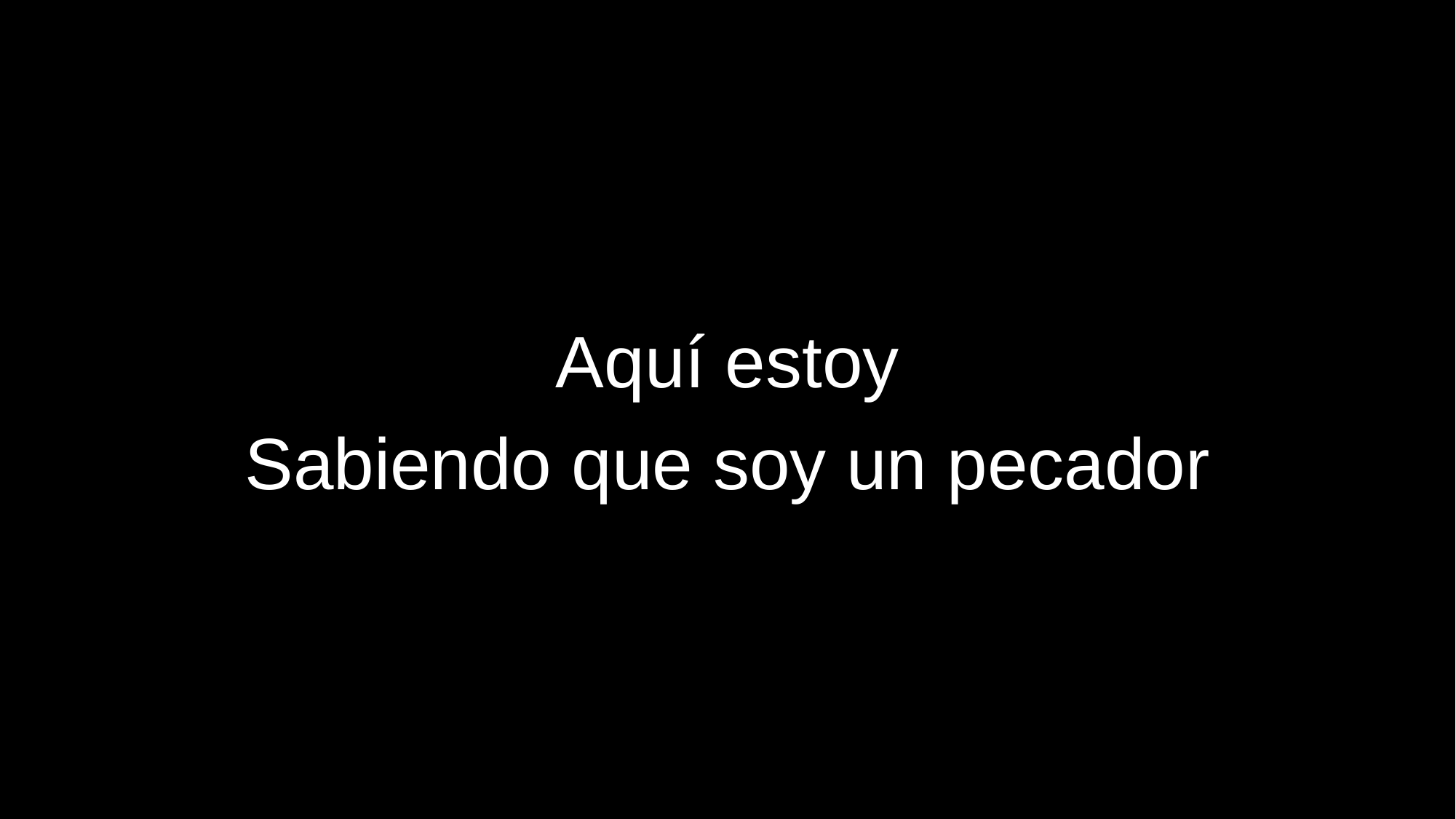

Aquí estoy
Sabiendo que soy un pecador